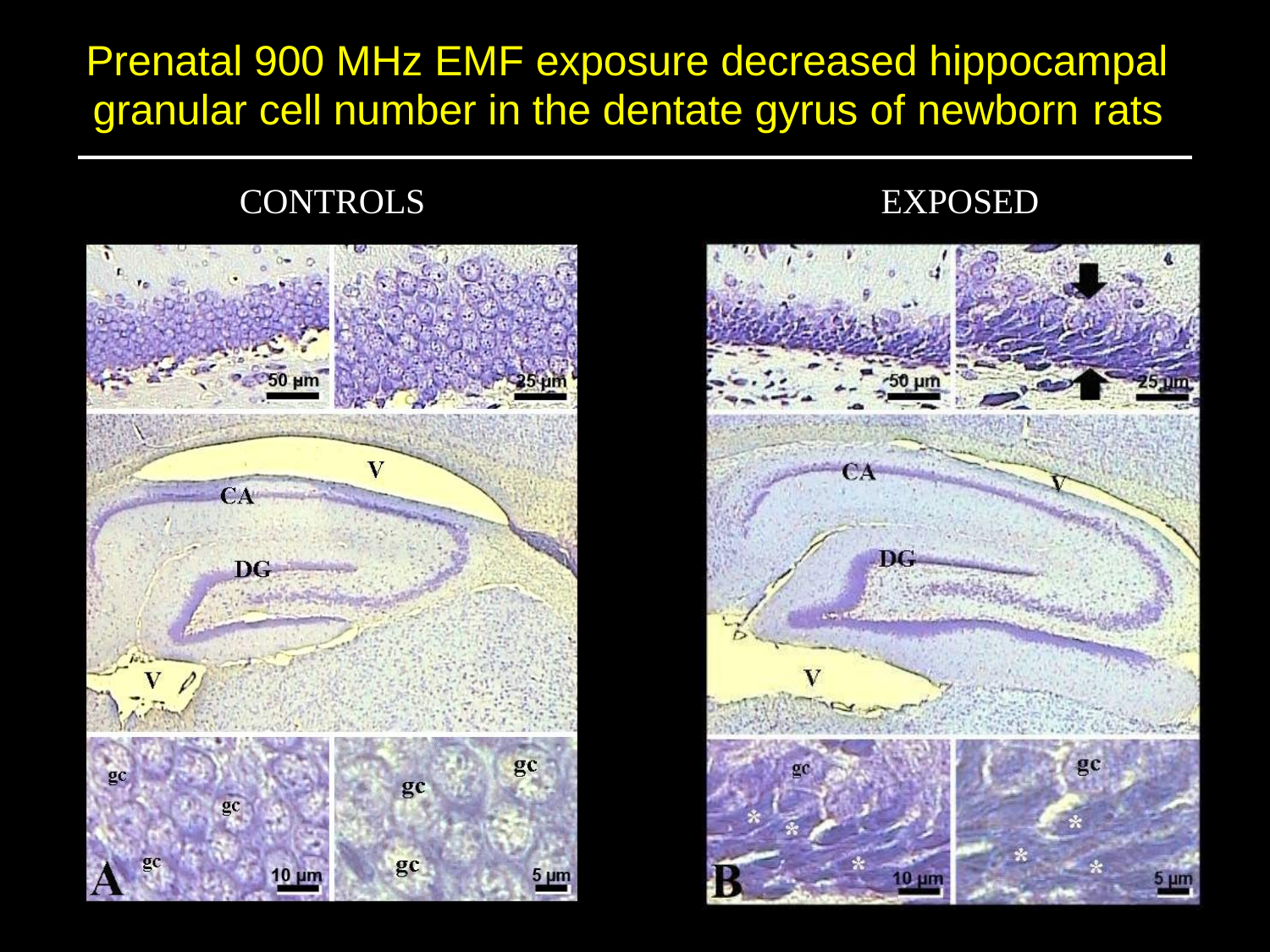

# Prenatal 900 MHz EMF exposure decreased hippocampal  granular cell number in the dentate gyrus of newborn rats

CONTROLS	EXPOSED